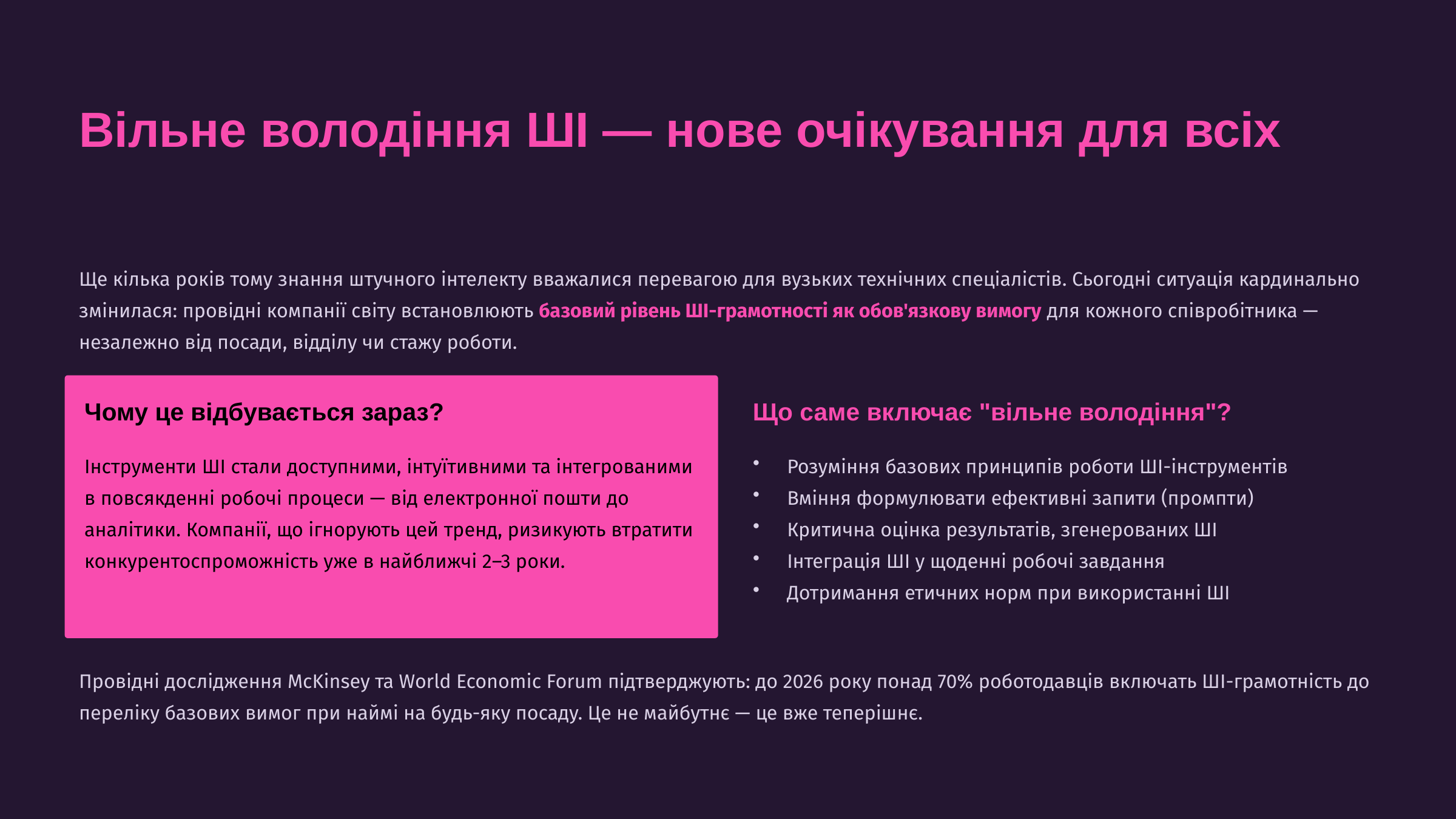

Вільне володіння ШІ — нове очікування для всіх
Ще кілька років тому знання штучного інтелекту вважалися перевагою для вузьких технічних спеціалістів. Сьогодні ситуація кардинально змінилася: провідні компанії світу встановлюють базовий рівень ШІ-грамотності як обов'язкову вимогу для кожного співробітника — незалежно від посади, відділу чи стажу роботи.

Чому це відбувається зараз?
Що саме включає "вільне володіння"?
Інструменти ШІ стали доступними, інтуїтивними та інтегрованими в повсякденні робочі процеси — від електронної пошти до аналітики. Компанії, що ігнорують цей тренд, ризикують втратити конкурентоспроможність уже в найближчі 2–3 роки.
Розуміння базових принципів роботи ШІ-інструментів
Вміння формулювати ефективні запити (промпти)
Критична оцінка результатів, згенерованих ШІ
Інтеграція ШІ у щоденні робочі завдання
Дотримання етичних норм при використанні ШІ
Провідні дослідження McKinsey та World Economic Forum підтверджують: до 2026 року понад 70% роботодавців включать ШІ-грамотність до переліку базових вимог при наймі на будь-яку посаду. Це не майбутнє — це вже теперішнє.